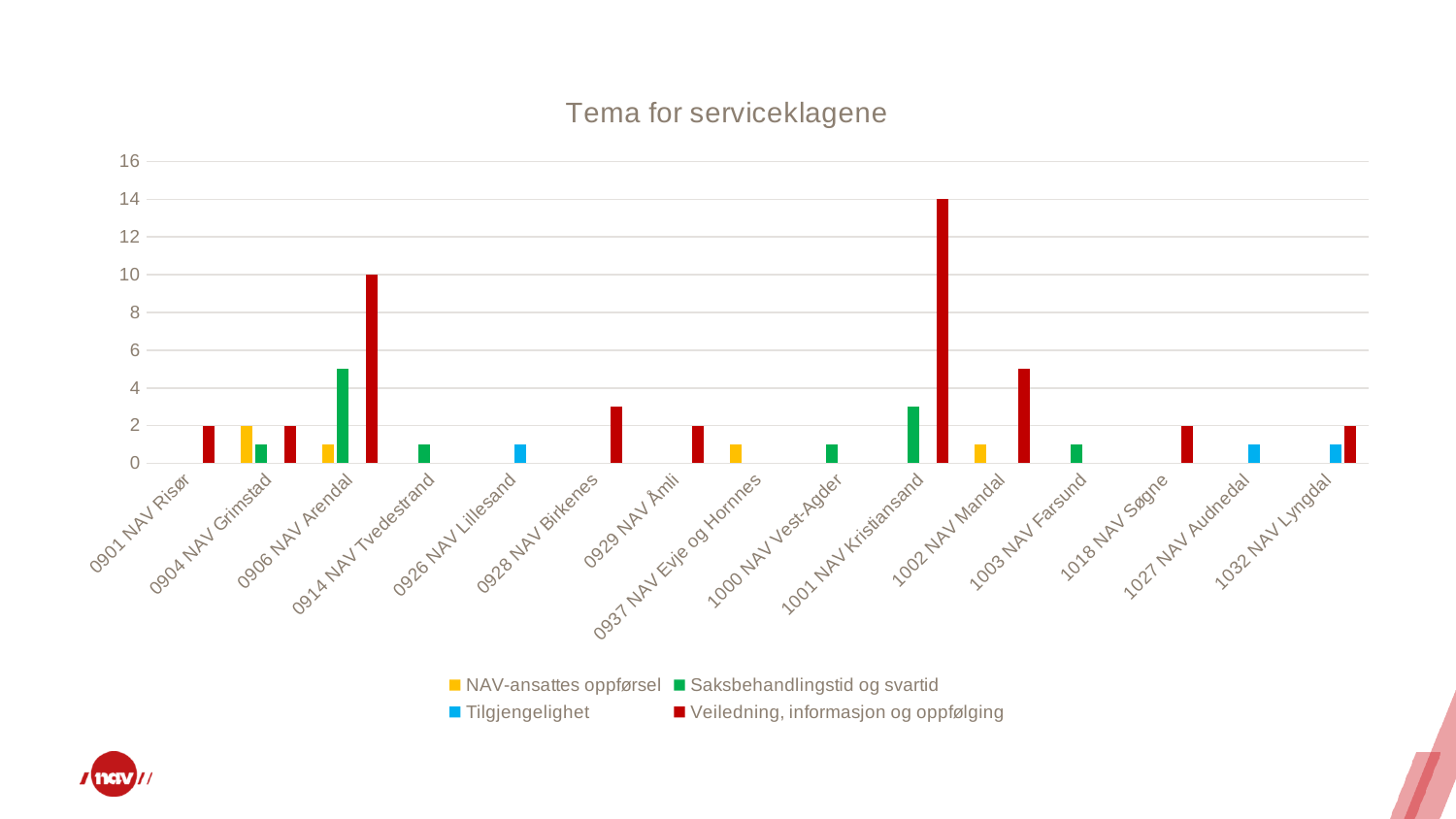

### Chart: Tema for serviceklagene

| Category | NAV-ansattes oppførsel | Saksbehandlingstid og svartid | Tilgjengelighet | Veiledning, informasjon og oppfølging |
|---|---|---|---|---|
| 0901 NAV Risør | None | None | None | 2.0 |
| 0904 NAV Grimstad | 2.0 | 1.0 | None | 2.0 |
| 0906 NAV Arendal | 1.0 | 5.0 | None | 10.0 |
| 0914 NAV Tvedestrand | None | 1.0 | None | None |
| 0926 NAV Lillesand | None | None | 1.0 | None |
| 0928 NAV Birkenes | None | None | None | 3.0 |
| 0929 NAV Åmli | None | None | None | 2.0 |
| 0937 NAV Evje og Hornnes | 1.0 | None | None | None |
| 1000 NAV Vest-Agder | None | 1.0 | None | None |
| 1001 NAV Kristiansand | None | 3.0 | None | 14.0 |
| 1002 NAV Mandal | 1.0 | None | None | 5.0 |
| 1003 NAV Farsund | None | 1.0 | None | None |
| 1018 NAV Søgne | None | None | None | 2.0 |
| 1027 NAV Audnedal | None | None | 1.0 | None |
| 1032 NAV Lyngdal | None | None | 1.0 | 2.0 |